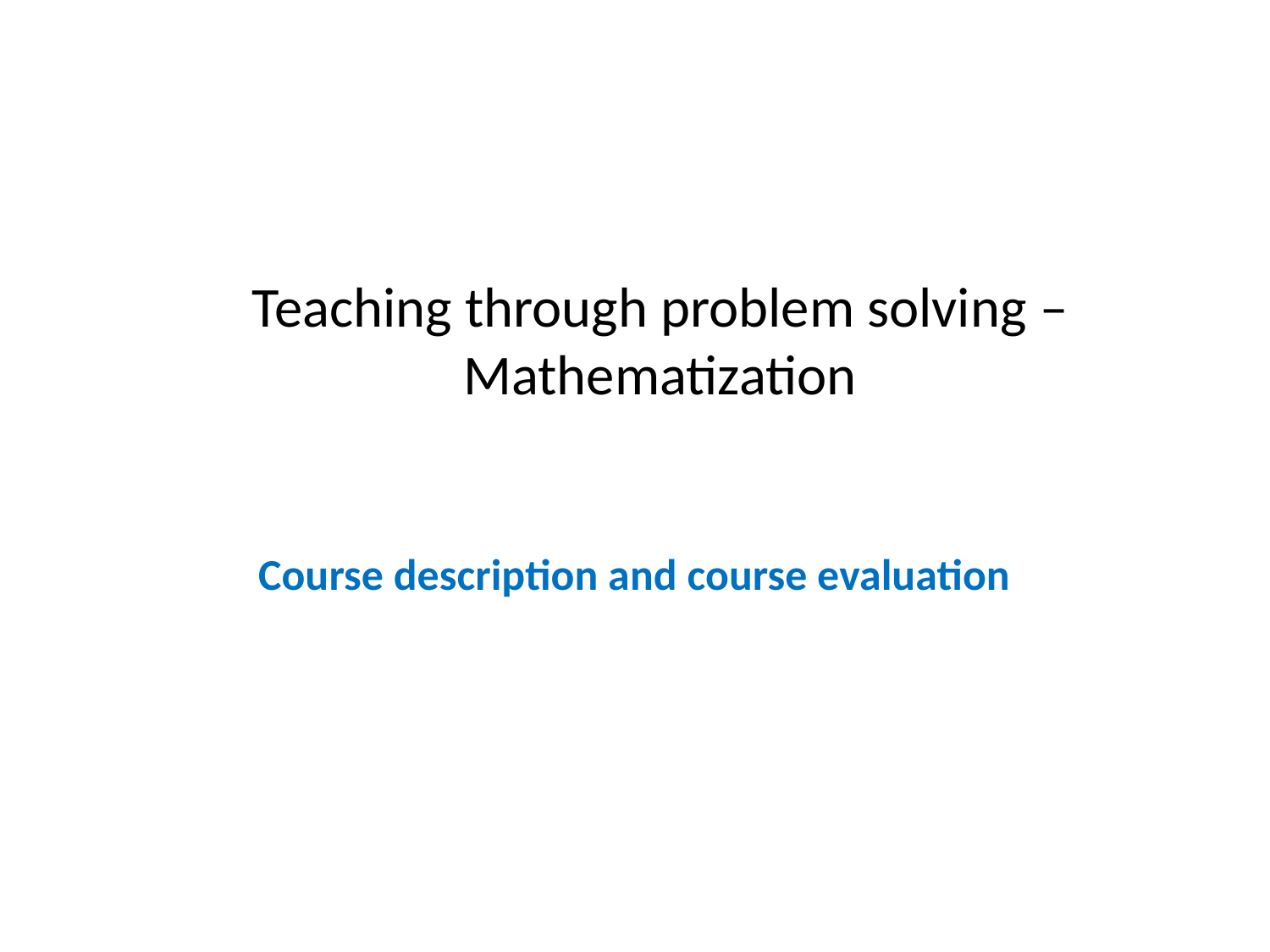

# Teaching through problem solving – Mathematization
Course description and course evaluation